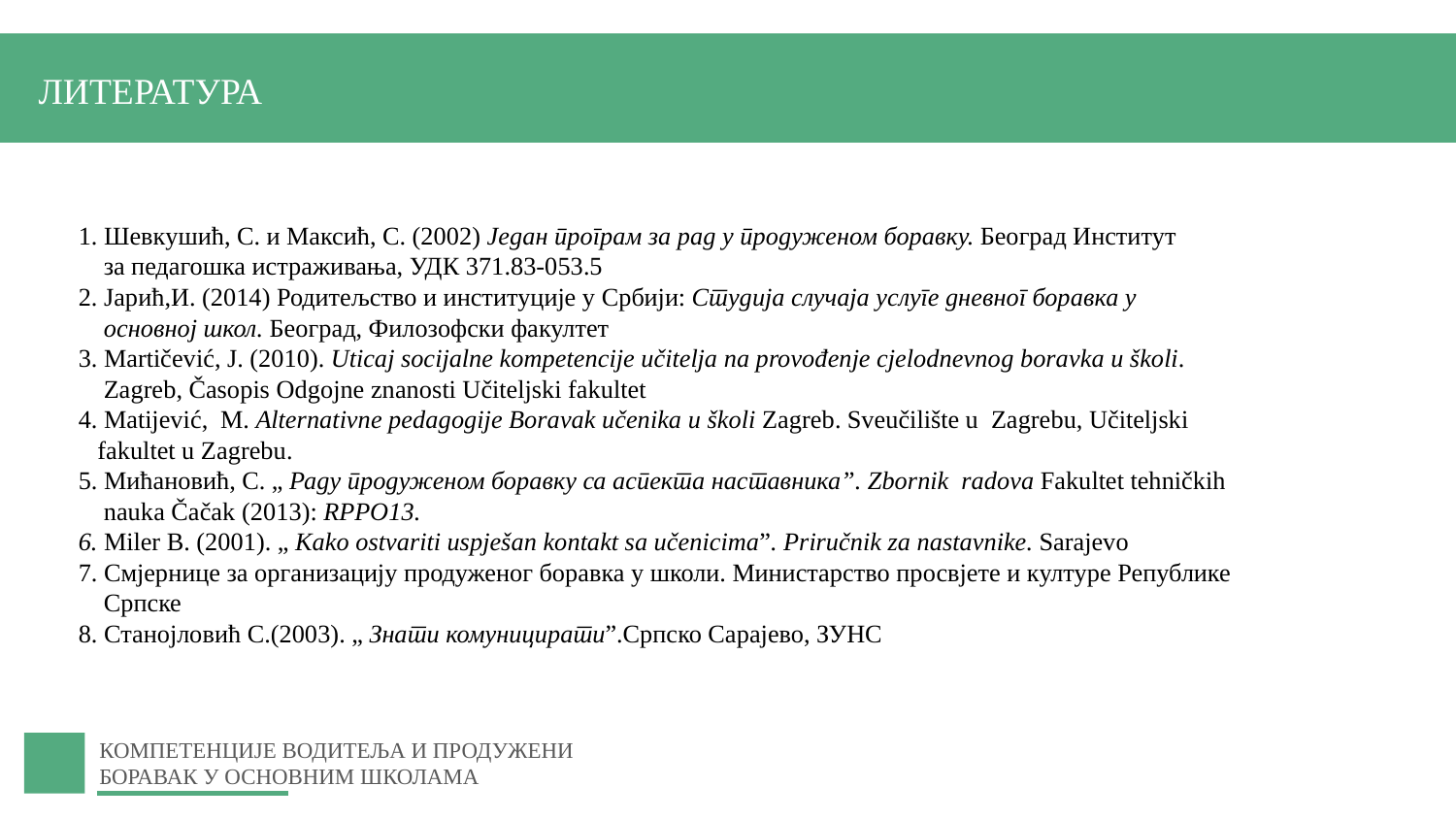

ЛИТЕРАТУРА
# 1. Шевкушић, С. и Максић, С. (2002) Један програм за рад у продуженом боравку. Београд Институт за педагошка истраживања, УДК 371.83-053.5 2. Јарић,И. (2014) Родитељство и институције у Србији: Студија случаја услуге дневног боравка у основној школ. Београд, Филозофски факултет 3. Martičević, J. (2010). Uticaj socijalne kompetencije učitelja na provođenje cjelodnevnog boravka u školi. Zagreb, Časopis Odgojne znanosti Učiteljski fakultet 4. Matijević,  M. Alternativne pedagogije Boravak učenika u školi Zagreb. Sveučilište u  Zagrebu, Učiteljski fakultet u Zagrebu. 5. Мићановић, С. „ Раду продуженом боравку са аспекта наставника”. Zbornik  radova Fakultet tehničkih nauka Čačak (2013): RPPO13. 6. Miler B. (2001). „ Kako ostvariti uspješan kontakt sa učenicima”. Priručnik za nastavnike. Sarajevo 7. Смјернице за организацију продуженог боравка у школи. Министарство просвјете и културе Републике Српске 8. Станојловић С.(2003). „ Знати комуницирати”.Српско Сарајево, ЗУНС
КОМПЕТЕНЦИЈЕ ВОДИТЕЉА И ПРОДУЖЕНИ БОРАВАК У ОСНОВНИМ ШКОЛАМА